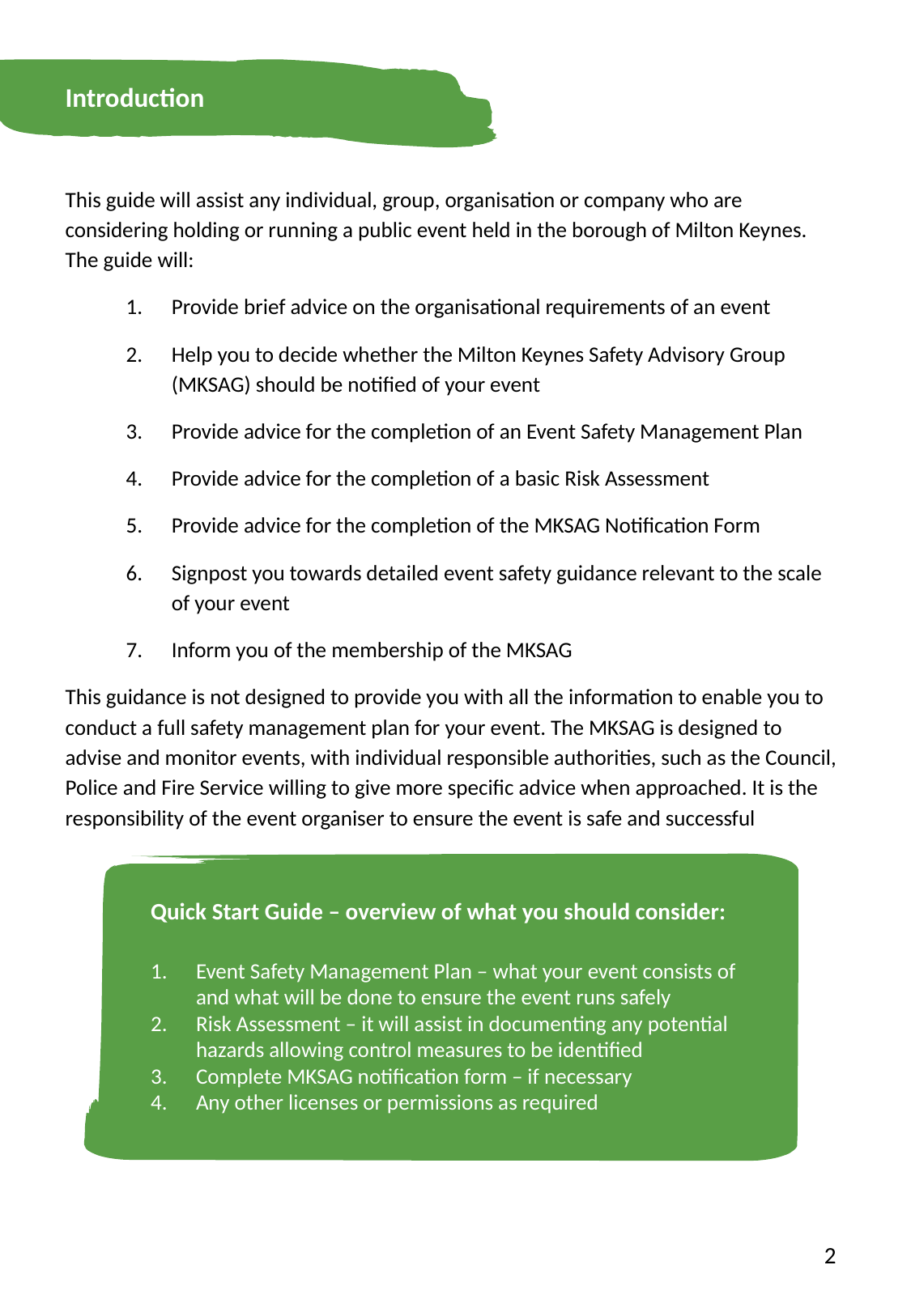

Introduction
This guide will assist any individual, group, organisation or company who are considering holding or running a public event held in the borough of Milton Keynes. The guide will:
Provide brief advice on the organisational requirements of an event
Help you to decide whether the Milton Keynes Safety Advisory Group (MKSAG) should be notified of your event
Provide advice for the completion of an Event Safety Management Plan
Provide advice for the completion of a basic Risk Assessment
Provide advice for the completion of the MKSAG Notification Form
Signpost you towards detailed event safety guidance relevant to the scale of your event
Inform you of the membership of the MKSAG
This guidance is not designed to provide you with all the information to enable you to conduct a full safety management plan for your event. The MKSAG is designed to advise and monitor events, with individual responsible authorities, such as the Council, Police and Fire Service willing to give more specific advice when approached. It is the responsibility of the event organiser to ensure the event is safe and successful

Quick Start Guide – overview of what you should consider:

Event Safety Management Plan – what your event consists of and what will be done to ensure the event runs safely
Risk Assessment – it will assist in documenting any potential hazards allowing control measures to be identified
Complete MKSAG notification form – if necessary
Any other licenses or permissions as required
2